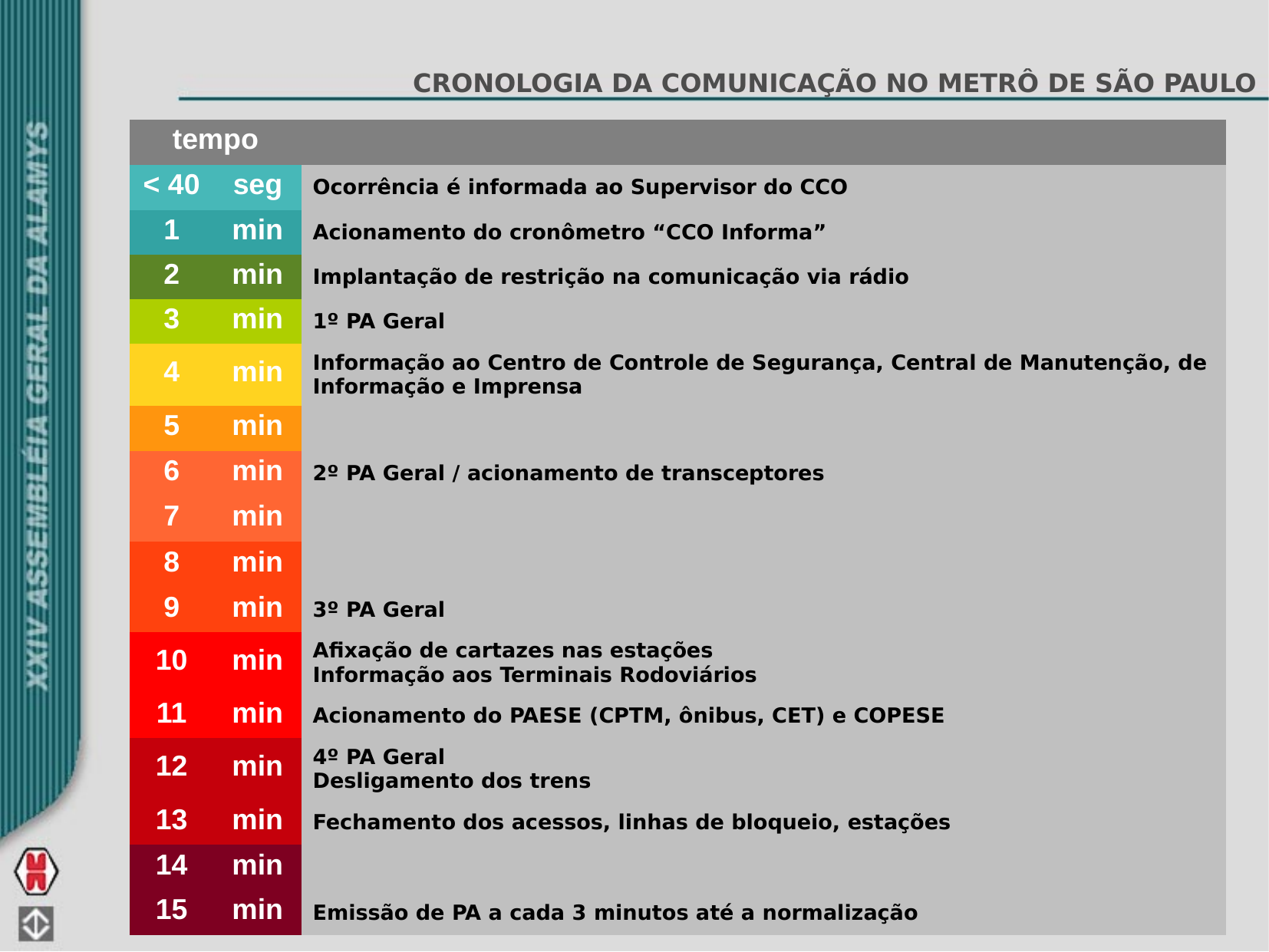

CRONOLOGIA DA COMUNICAÇÃO NO METRÔ DE SÃO PAULO
| tempo |  |  |
| --- | --- | --- |
| < 40 | seg | Ocorrência é informada ao Supervisor do CCO |
| 1 | min | Acionamento do cronômetro “CCO Informa” |
| 2 | min | Implantação de restrição na comunicação via rádio |
| 3 | min | 1º PA Geral |
| 4 | min | Informação ao Centro de Controle de Segurança, Central de Manutenção, de Informação e Imprensa |
| 5 | min |  |
| 6 | min | 2º PA Geral / acionamento de transceptores |
| 7 | min |  |
| 8 | min |  |
| 9 | min | 3º PA Geral |
| 10 | min | Afixação de cartazes nas estações Informação aos Terminais Rodoviários |
| 11 | min | Acionamento do PAESE (CPTM, ônibus, CET) e COPESE |
| 12 | min | 4º PA Geral Desligamento dos trens |
| 13 | min | Fechamento dos acessos, linhas de bloqueio, estações |
| 14 | min |  |
| 15 | min | Emissão de PA a cada 3 minutos até a normalização |
cidadãos
cidadãos
passageiros
passageiros
LINHA DE BLOQUEIOS
LINHA DE BLOQUEIOS